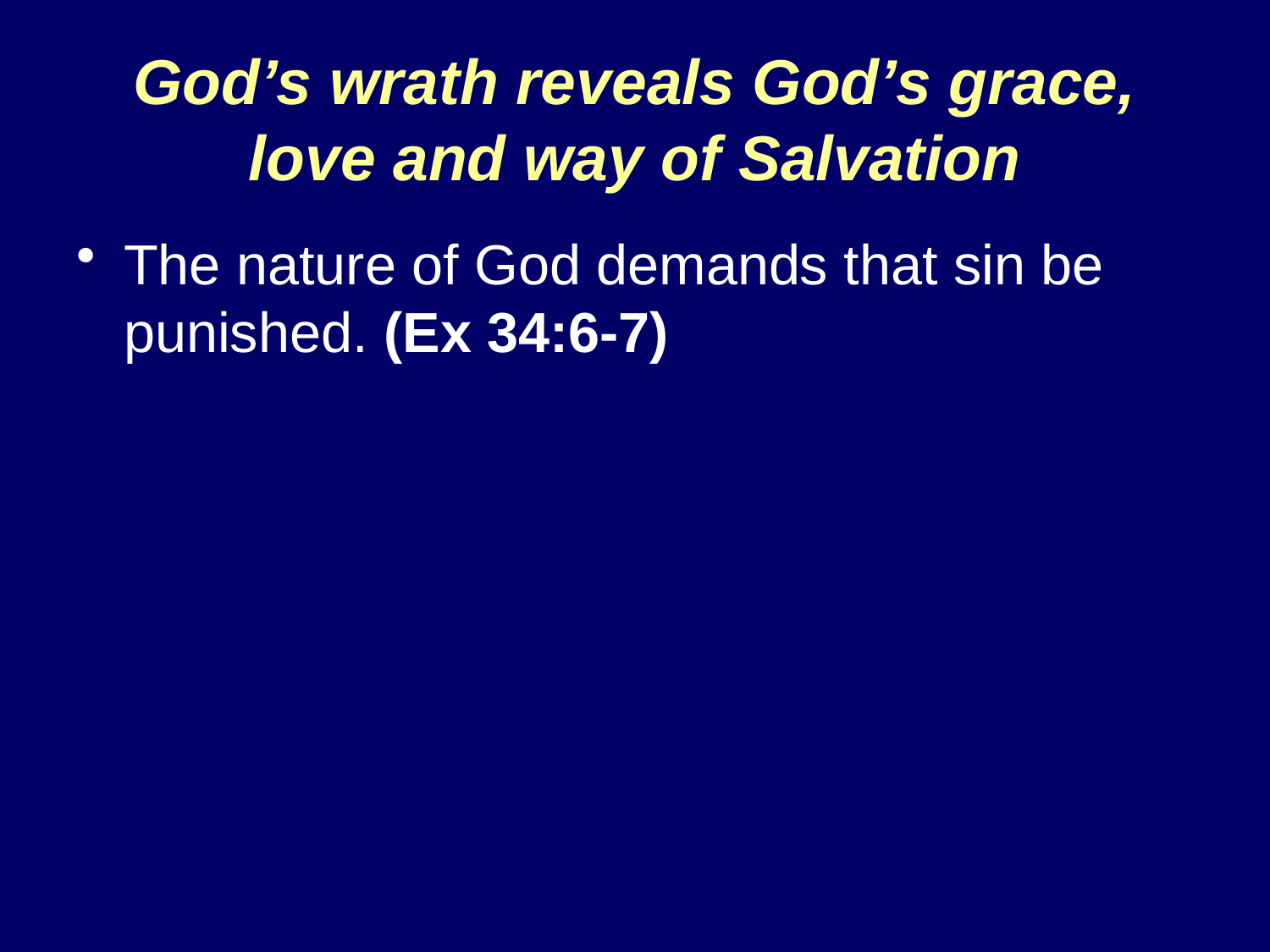

# God’s wrath reveals God’s grace, love and way of Salvation
The nature of God demands that sin be punished. (Ex 34:6-7)